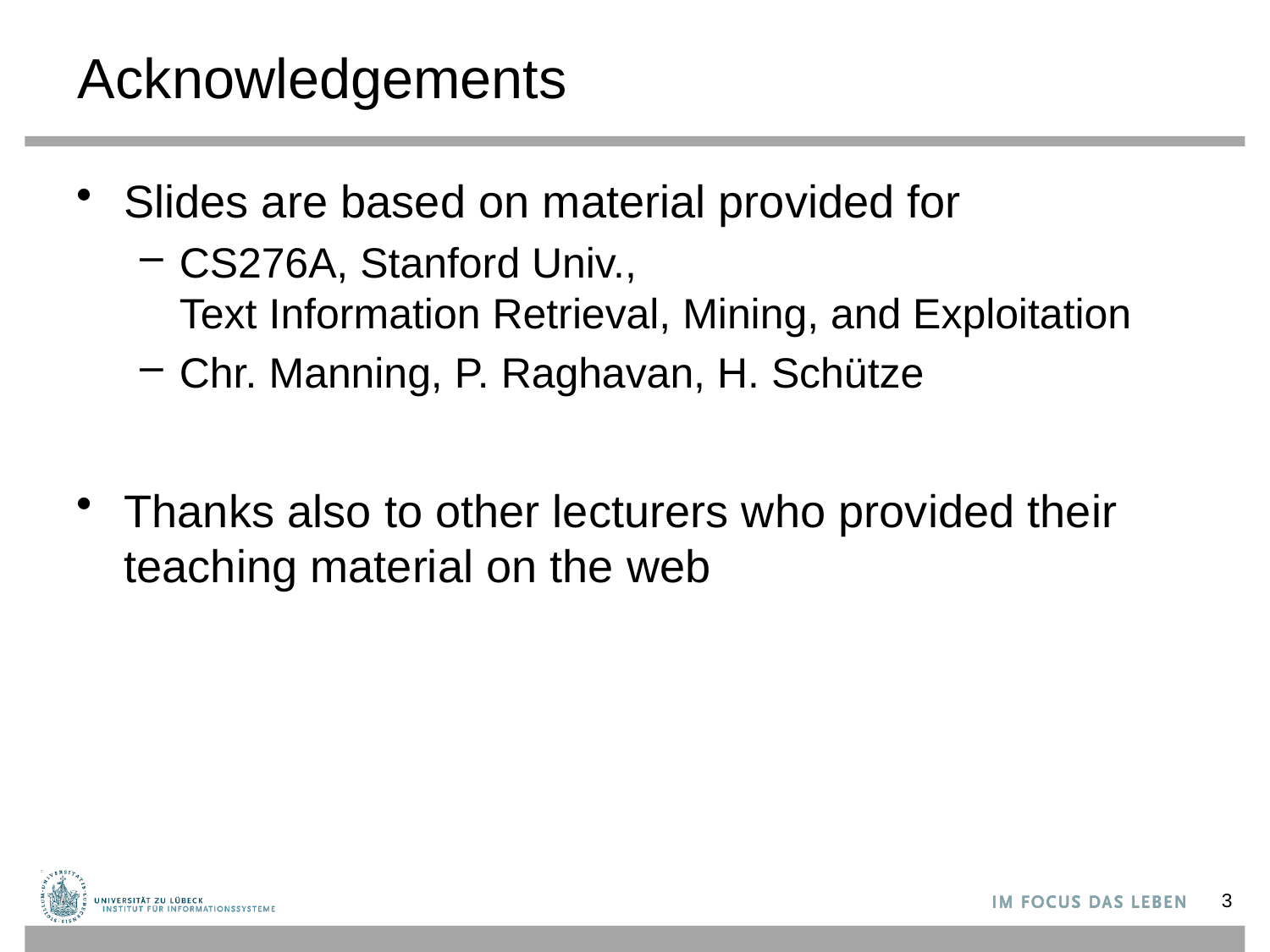

# Acknowledgements
Slides are based on material provided for
CS276A, Stanford Univ.,
Text Information Retrieval, Mining, and Exploitation
Chr. Manning, P. Raghavan, H. Schütze

Thanks also to other lecturers who provided their teaching material on the web
3